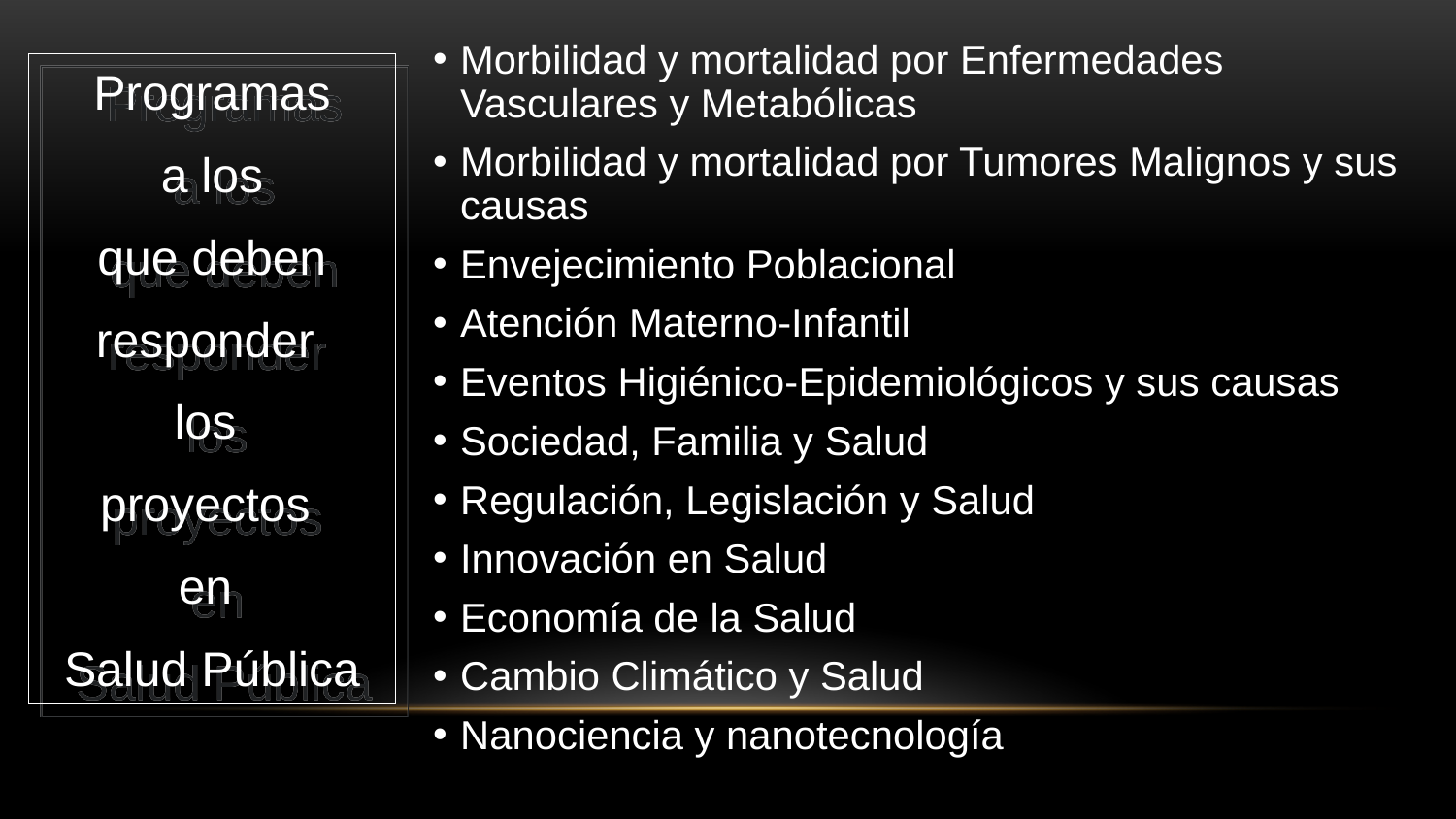

Morbilidad y mortalidad por Enfermedades Vasculares y Metabólicas
Morbilidad y mortalidad por Tumores Malignos y sus causas
Envejecimiento Poblacional
Atención Materno-Infantil
Eventos Higiénico-Epidemiológicos y sus causas
Sociedad, Familia y Salud
Regulación, Legislación y Salud
Innovación en Salud
Economía de la Salud
Cambio Climático y Salud
Nanociencia y nanotecnología
Programas
a los
 que deben
responder
los
proyectos
en
Salud Pública